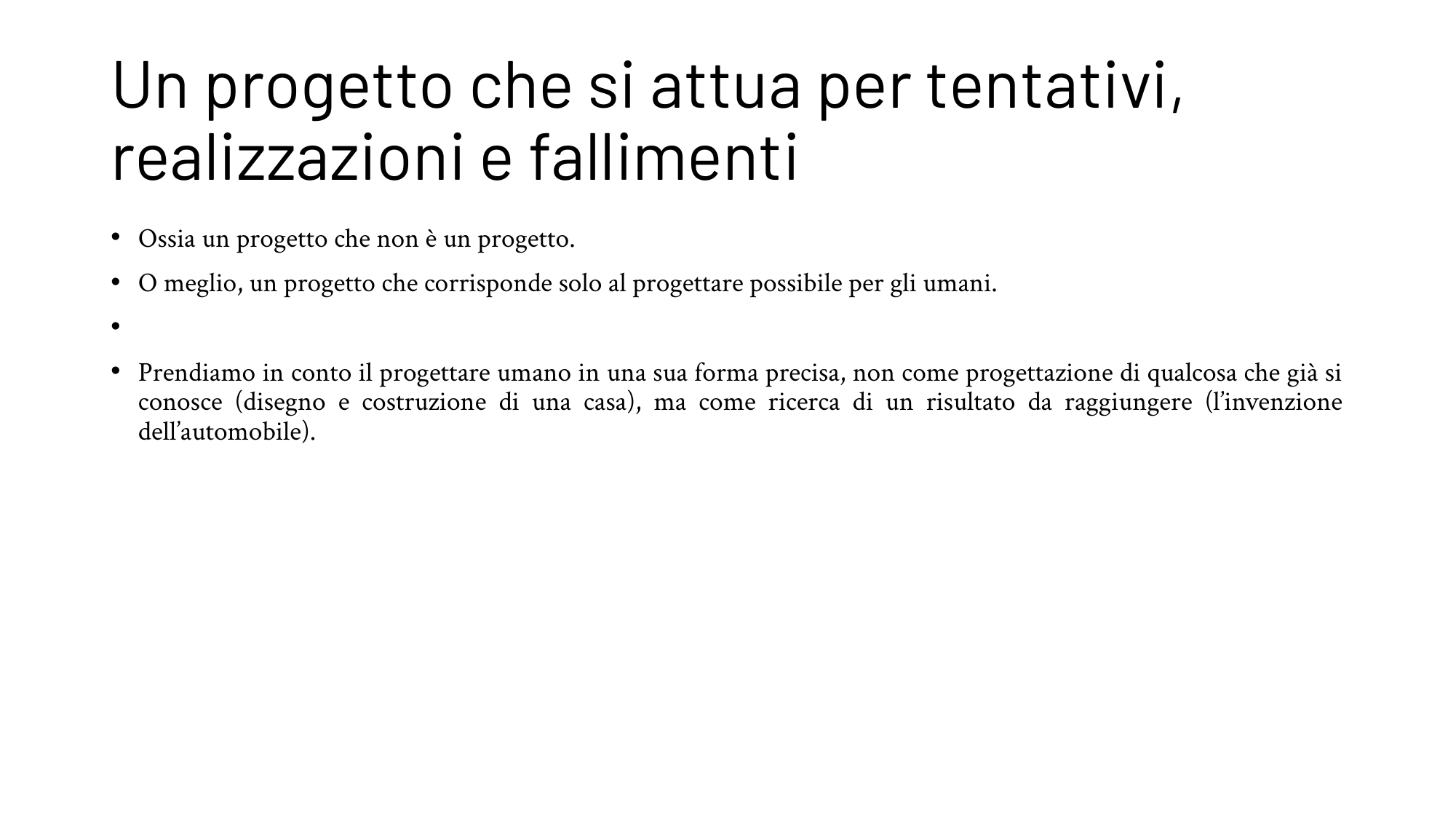

# Un progetto che si attua per tentativi, realizzazioni e fallimenti
Ossia un progetto che non è un progetto.
O meglio, un progetto che corrisponde solo al progettare possibile per gli umani.

Prendiamo in conto il progettare umano in una sua forma precisa, non come progettazione di qualcosa che già si conosce (disegno e costruzione di una casa), ma come ricerca di un risultato da raggiungere (l’invenzione dell’automobile).